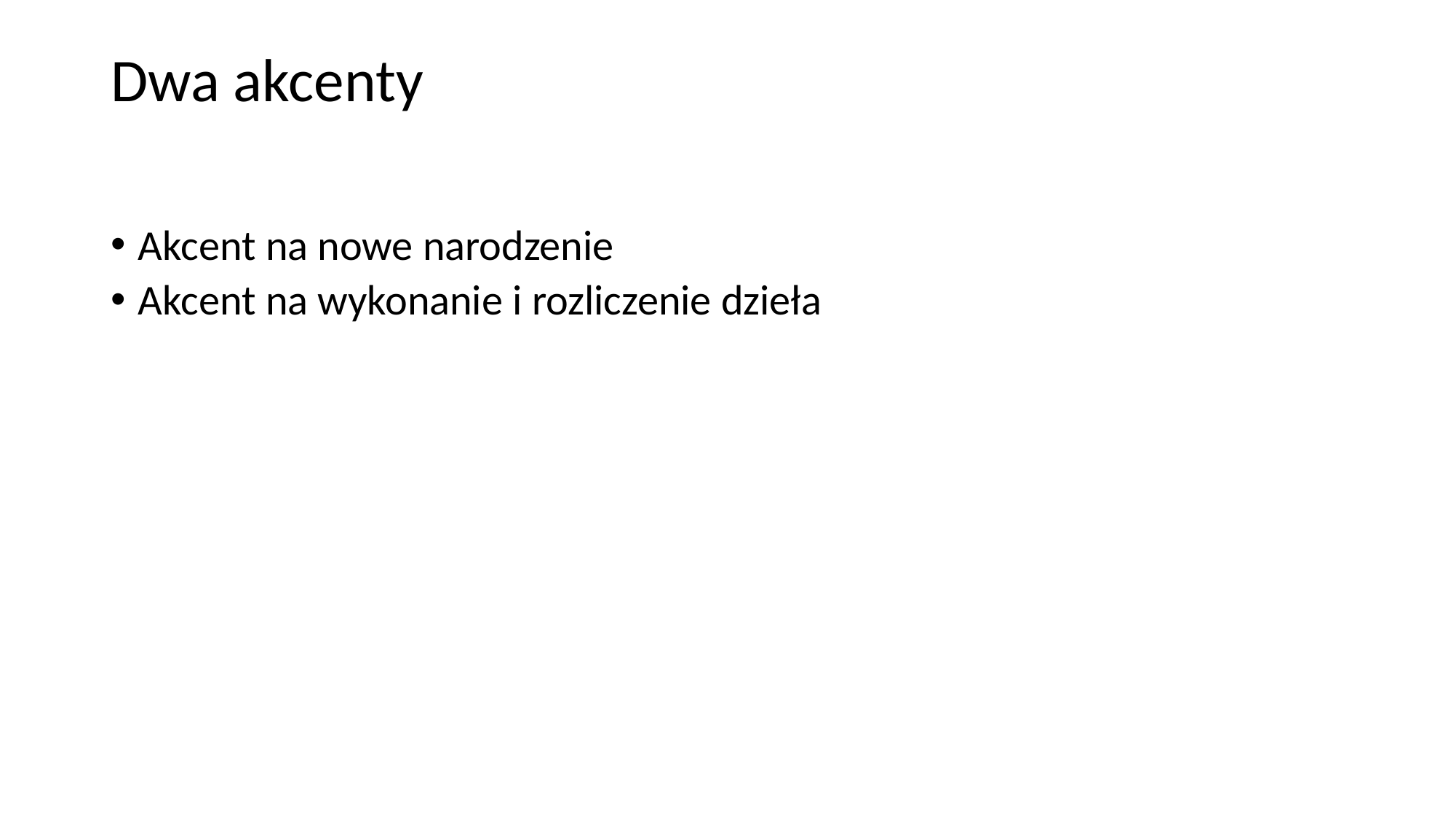

# Dwa akcenty
Akcent na nowe narodzenie
Akcent na wykonanie i rozliczenie dzieła